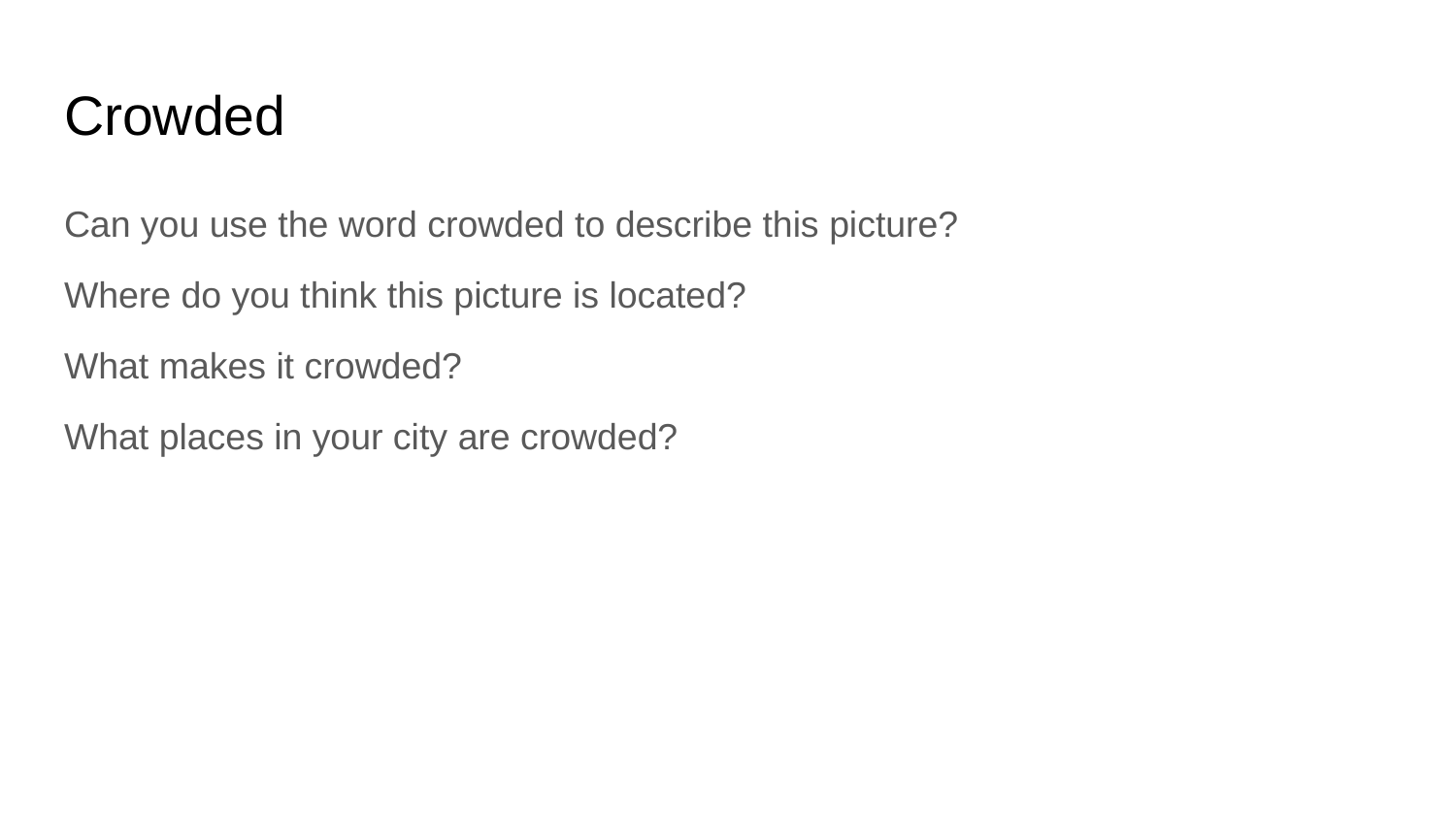

# Crowded
Can you use the word crowded to describe this picture?
Where do you think this picture is located?
What makes it crowded?
What places in your city are crowded?